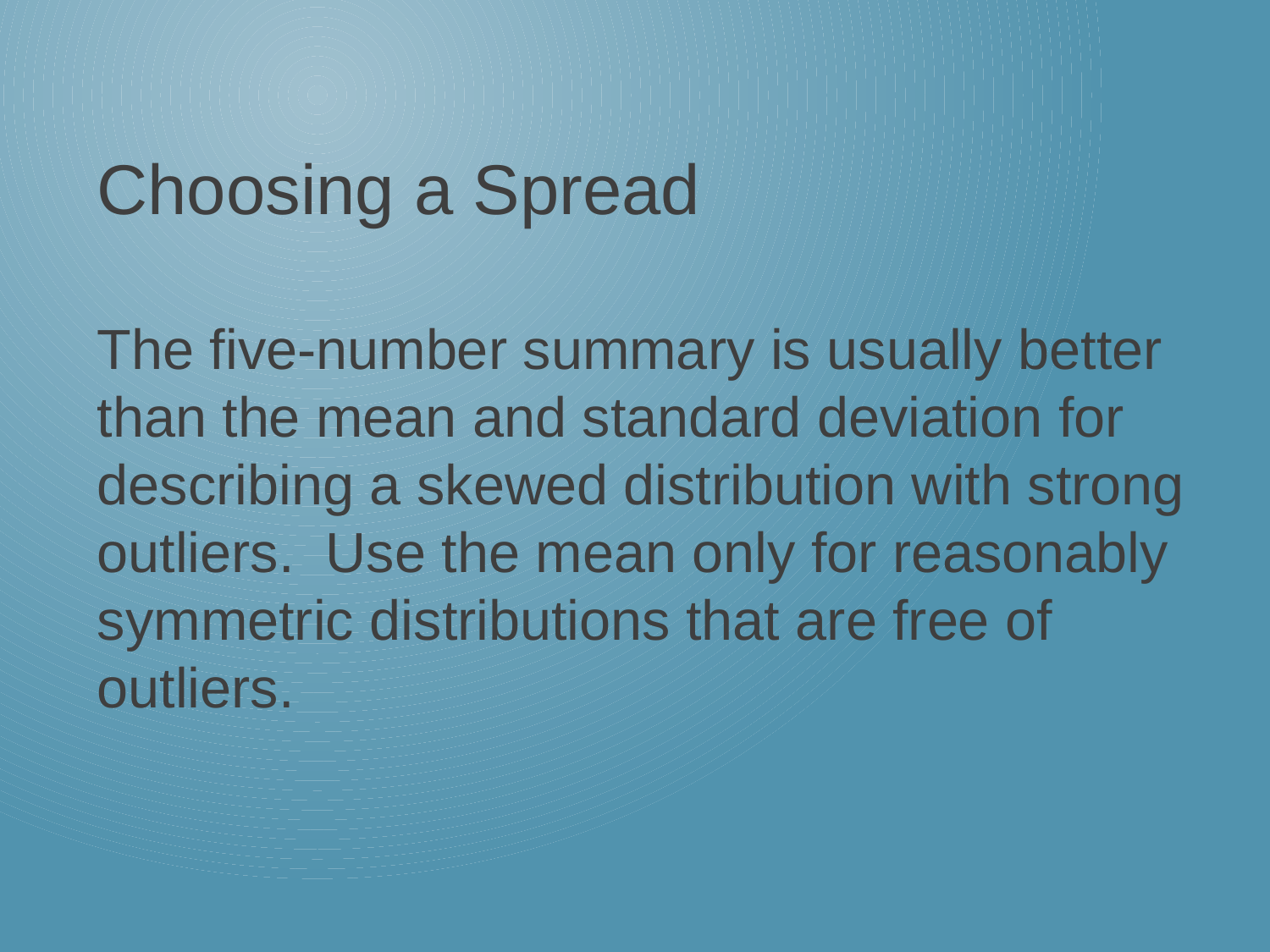

Choosing a Spread

The five-number summary is usually better than the mean and standard deviation for describing a skewed distribution with strong outliers.  Use the mean only for reasonably symmetric distributions that are free of outliers.